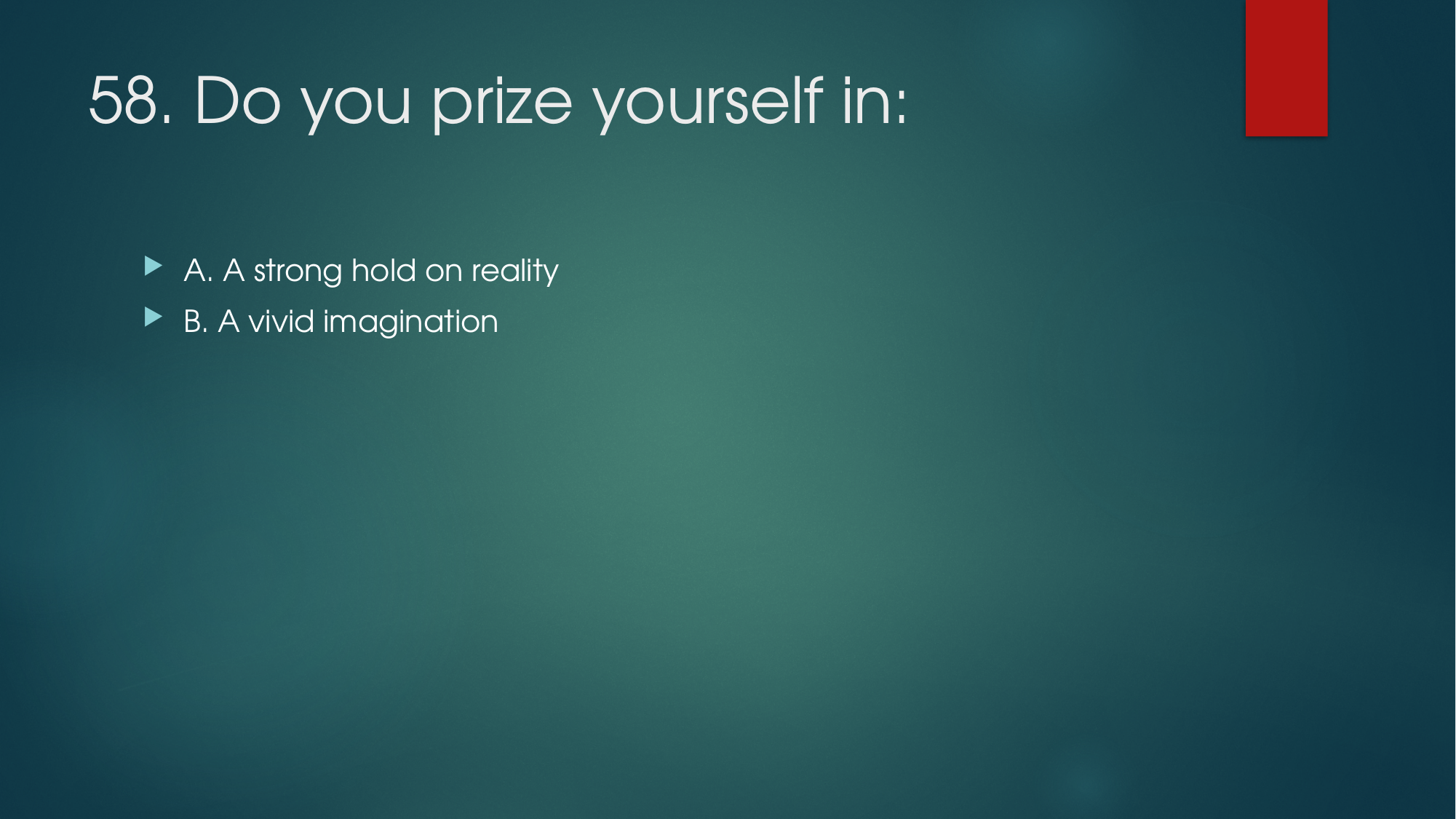

# 58. Do you prize yourself in:
A. A strong hold on reality
B. A vivid imagination